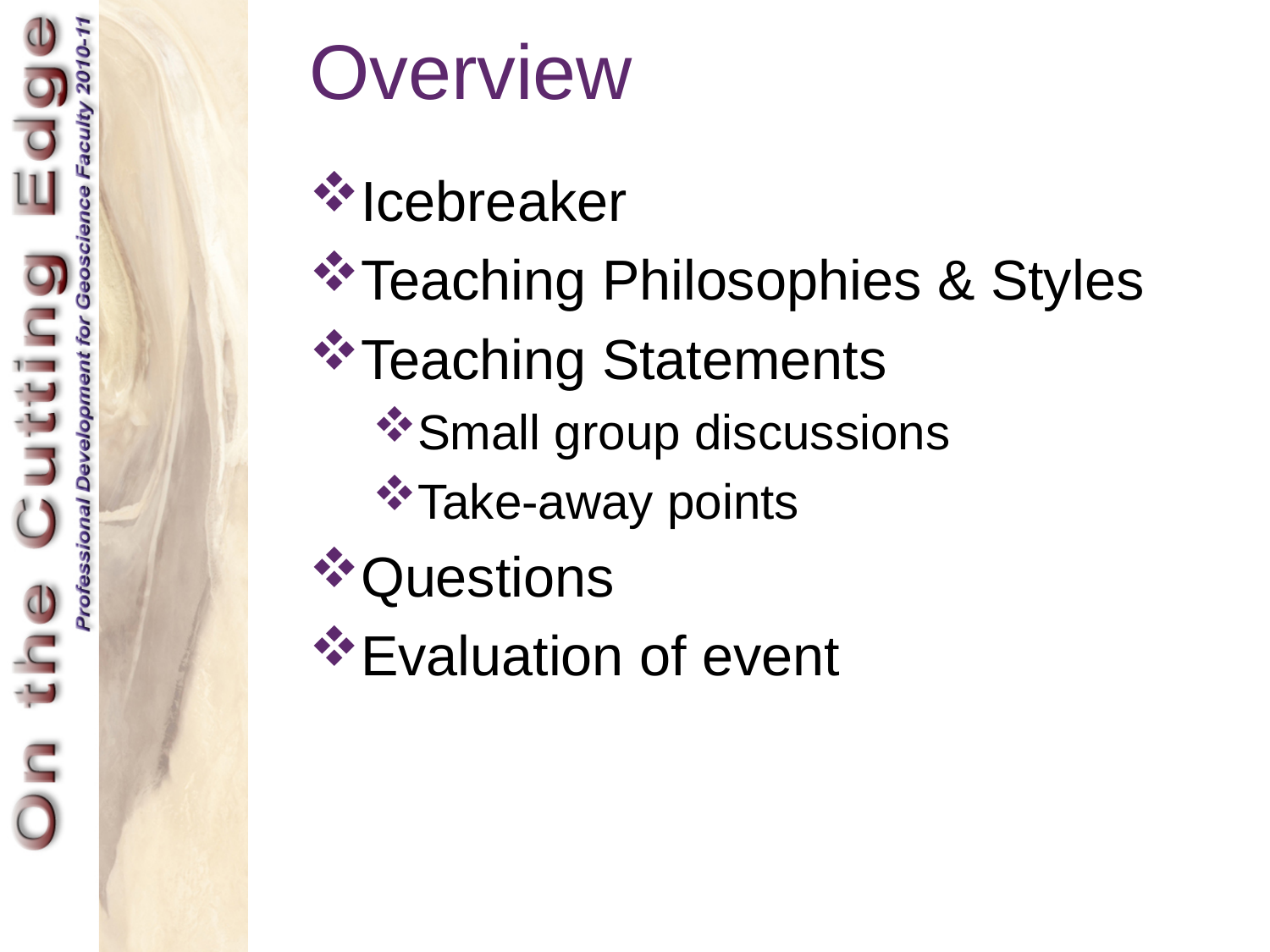

# Overview
Icebreaker
Teaching Philosophies & Styles
Teaching Statements
Small group discussions
Take-away points
Questions
Evaluation of event